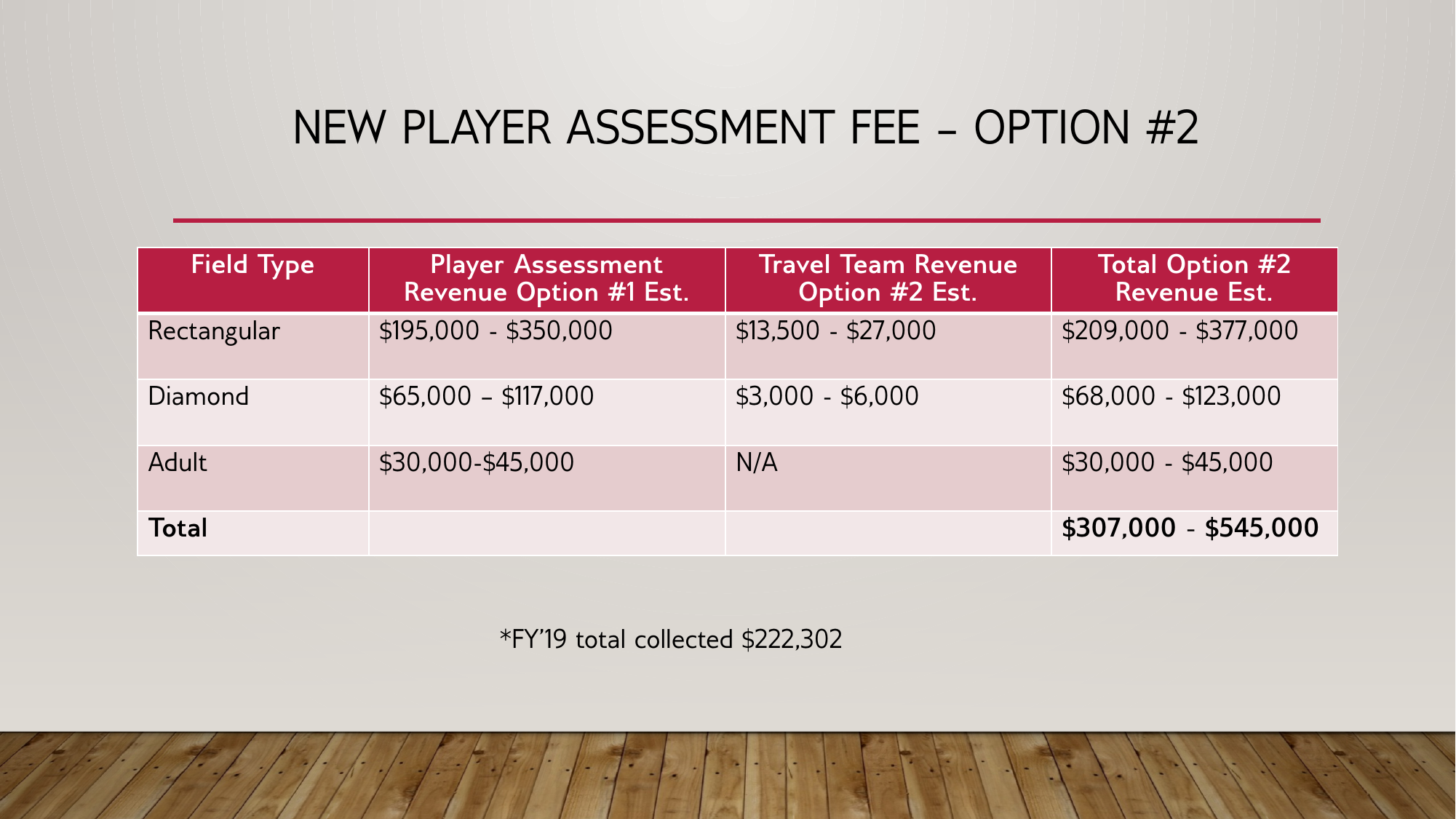

# New Player assessment Fee – Option #2
| Field Type | Player Assessment Revenue Option #1 Est. | Travel Team Revenue Option #2 Est. | Total Option #2 Revenue Est. |
| --- | --- | --- | --- |
| Rectangular | $195,000 - $350,000 | $13,500 - $27,000 | $209,000 - $377,000 |
| Diamond | $65,000 – $117,000 | $3,000 - $6,000 | $68,000 - $123,000 |
| Adult | $30,000-$45,000 | N/A | $30,000 - $45,000 |
| Total |  |  | $307,000 - $545,000 |
*FY’19 total collected $222,302